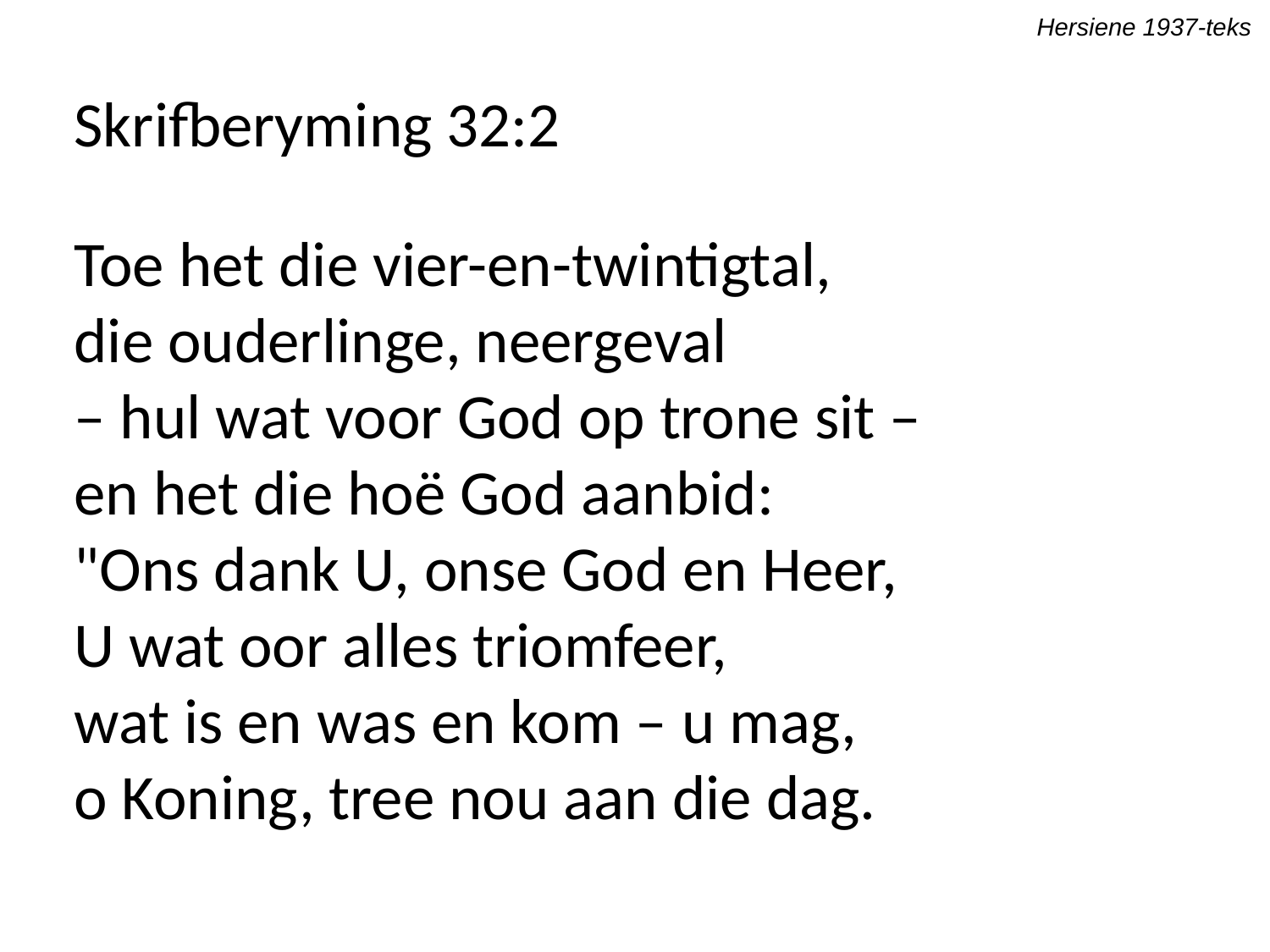

Hersiene 1937-teks
Skrifberyming 32:2

Toe het die vier-en-twintigtal,
die ouderlinge, neergeval
– hul wat voor God op trone sit –
en het die hoë God aanbid:
"Ons dank U, onse God en Heer,
U wat oor alles triomfeer,
wat is en was en kom – u mag,
o Koning, tree nou aan die dag.